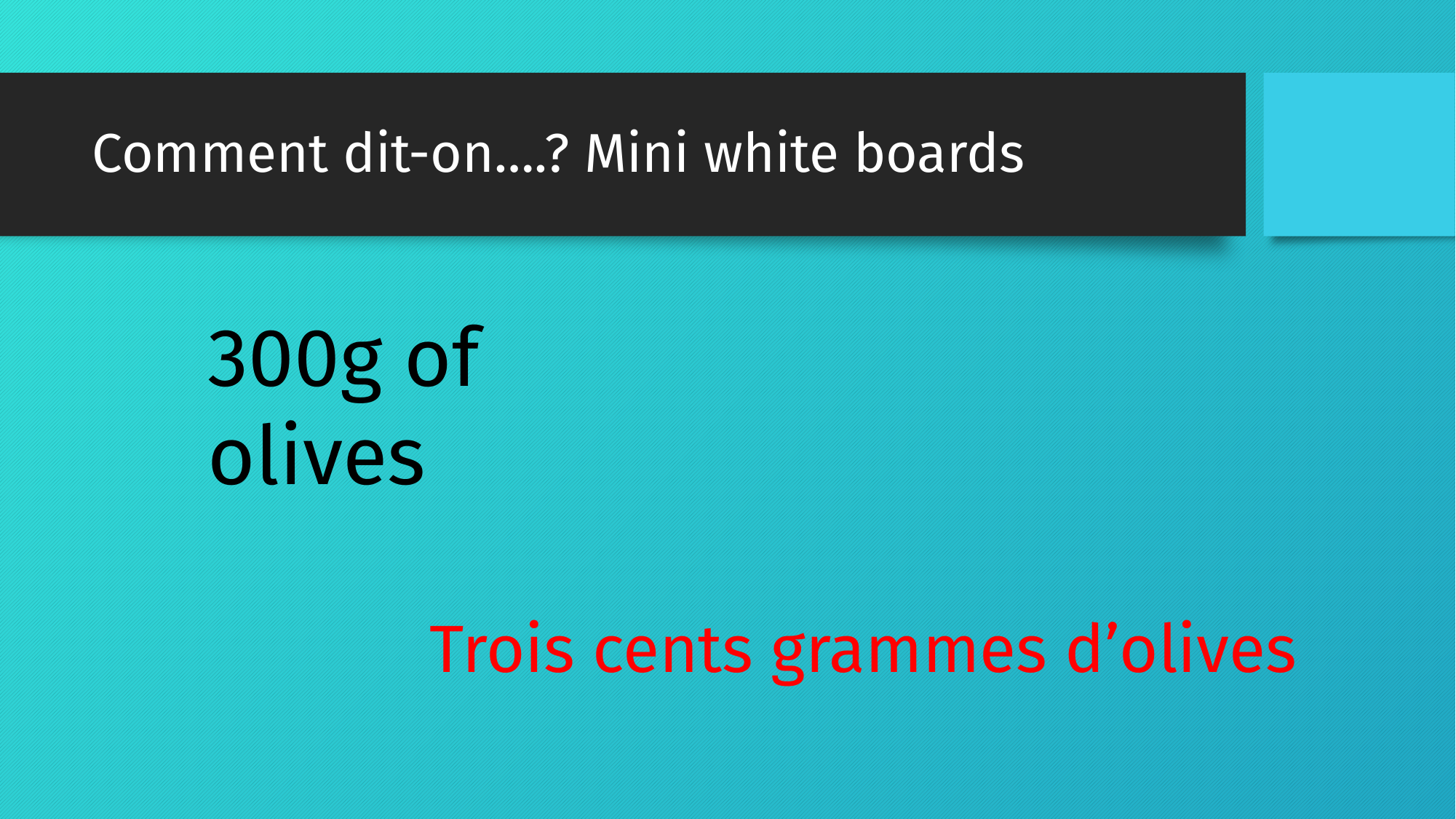

# Comment dit-on….? Mini white boards
300g of olives
Trois cents grammes d’olives